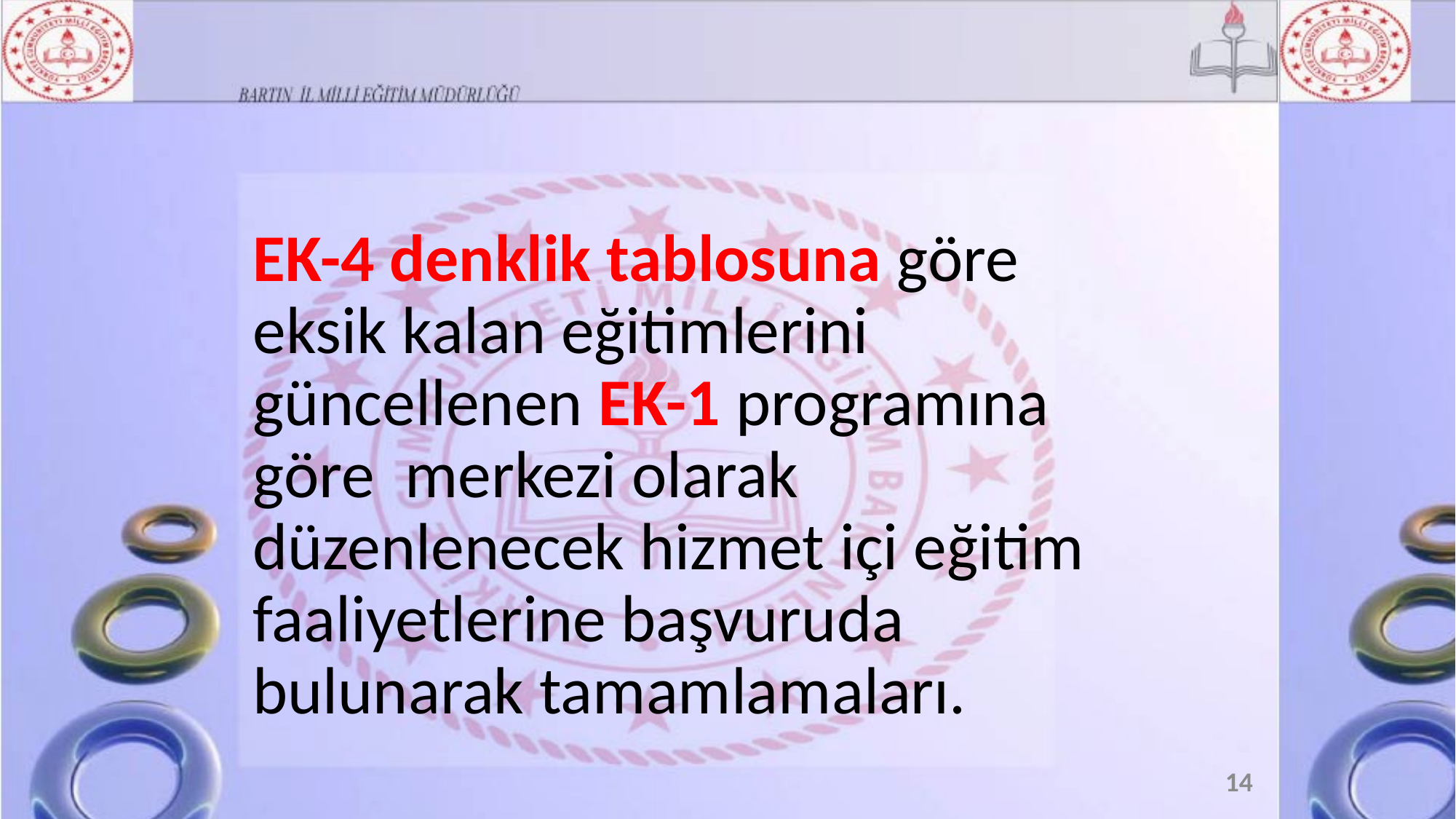

EK-4 denklik tablosuna göre eksik kalan eğitimlerini güncellenen EK-1 programına göre  merkezi olarak düzenlenecek hizmet içi eğitim faaliyetlerine başvuruda bulunarak tamamlamaları.
14